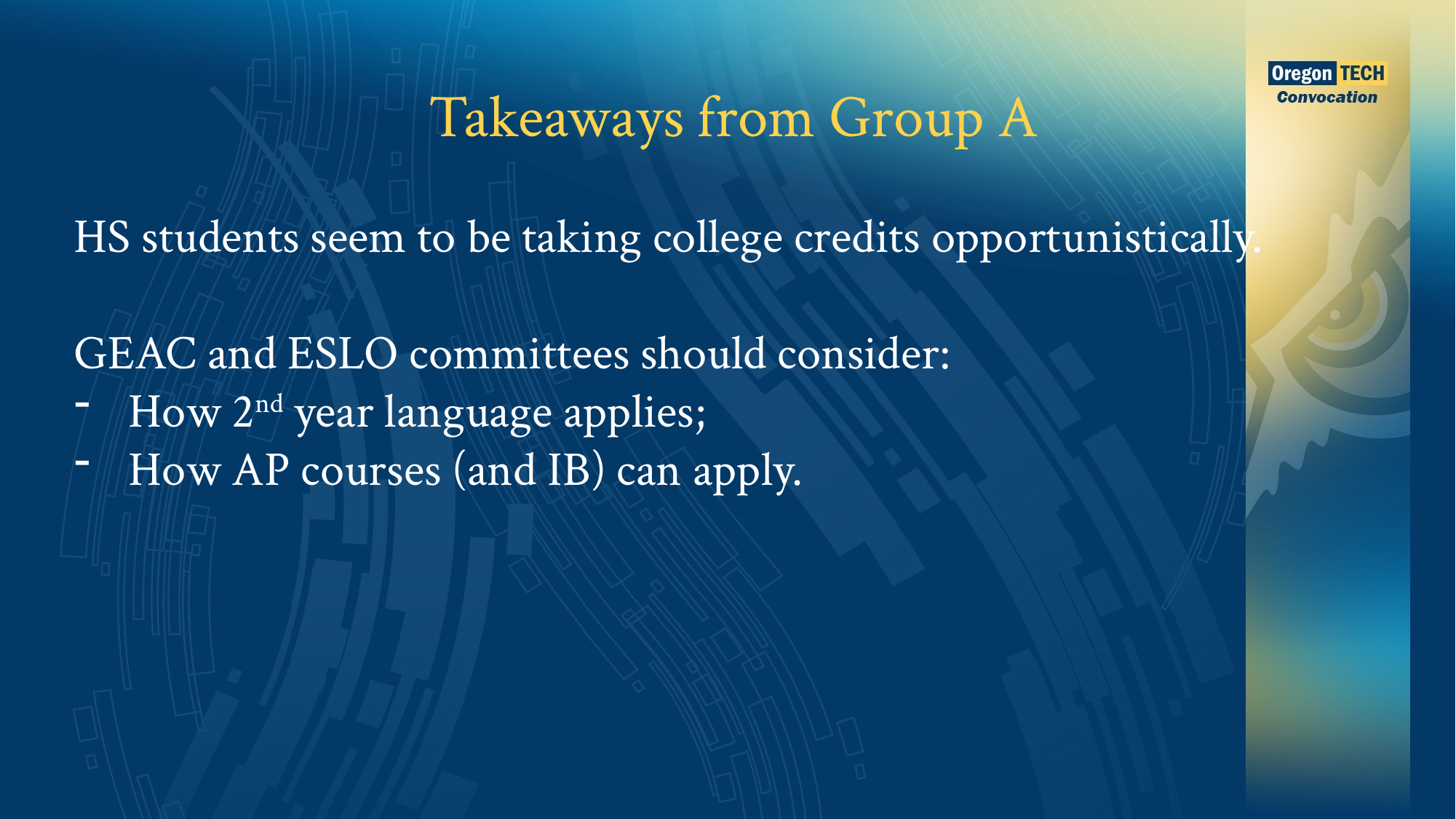

Takeaways from Group A
HS students seem to be taking college credits opportunistically.

GEAC and ESLO committees should consider:
How 2nd year language applies;
How AP courses (and IB) can apply.